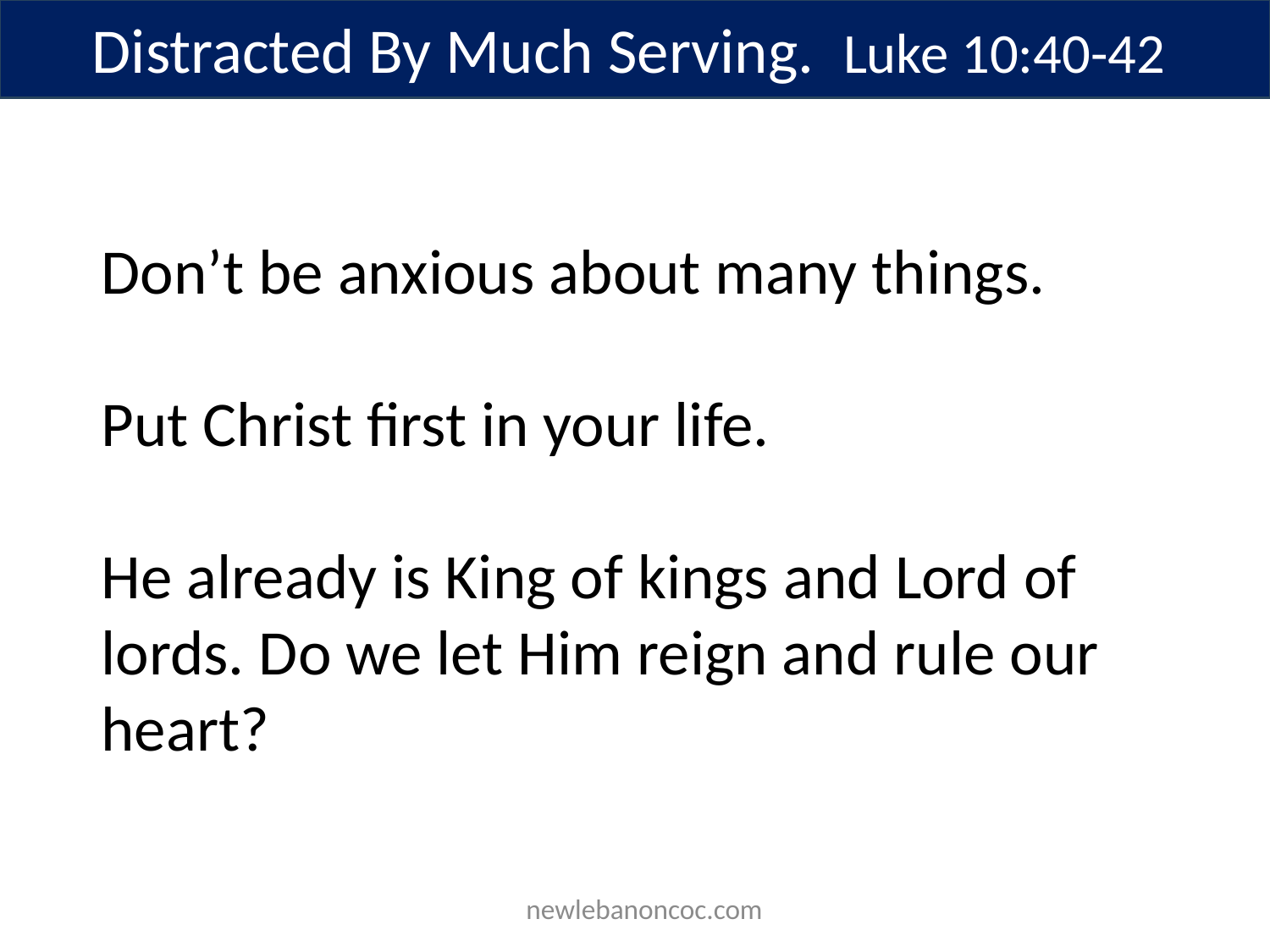

Distracted By Much Serving.  Luke 10:40-42
Don’t be anxious about many things.

Put Christ first in your life.

He already is King of kings and Lord of lords. Do we let Him reign and rule our heart?
   newlebanoncoc.com